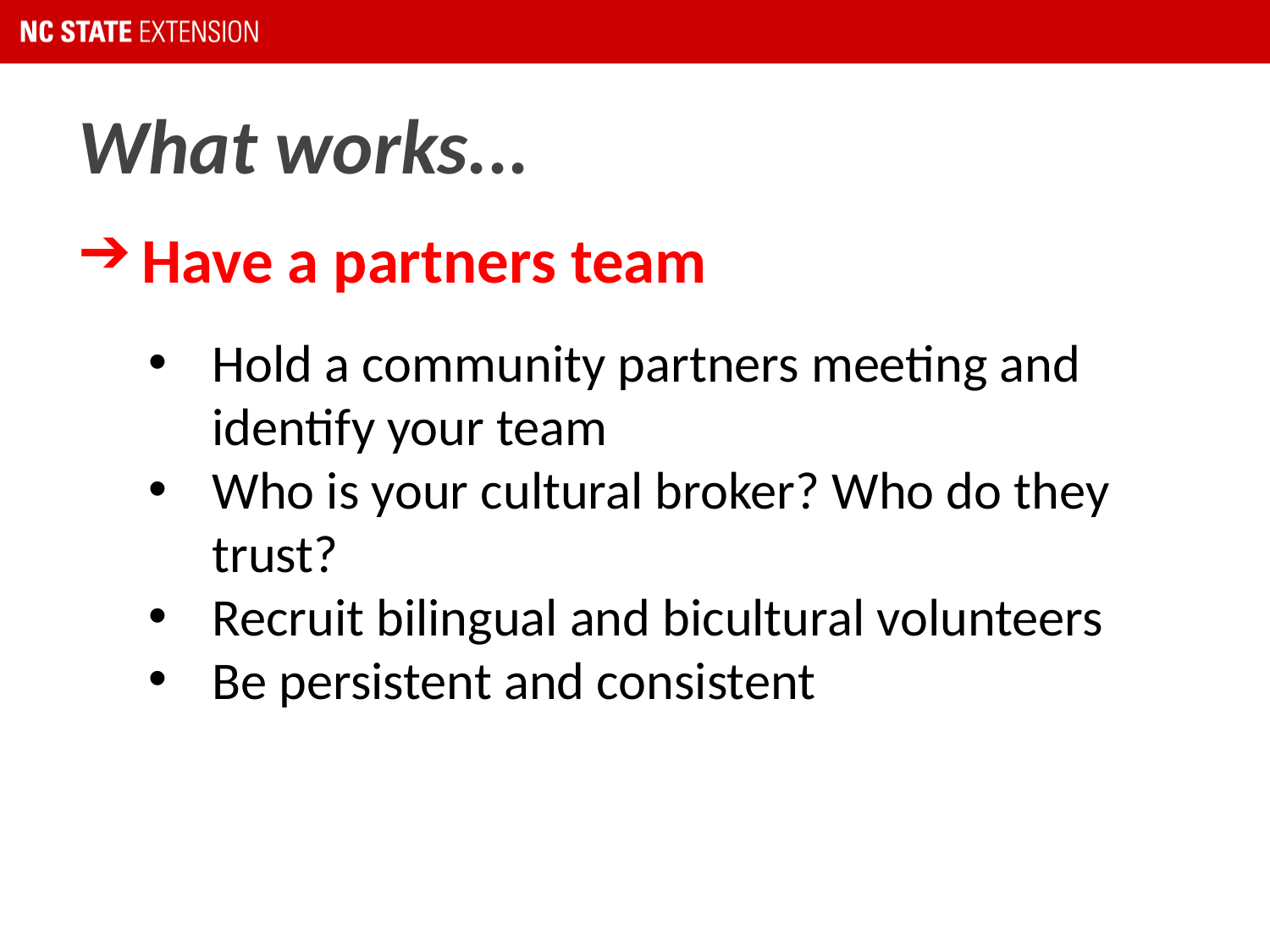

# What works...
Have a partners team

Hold a community partners meeting and identify your team
Who is your cultural broker? Who do they trust?
Recruit bilingual and bicultural volunteers
Be persistent and consistent